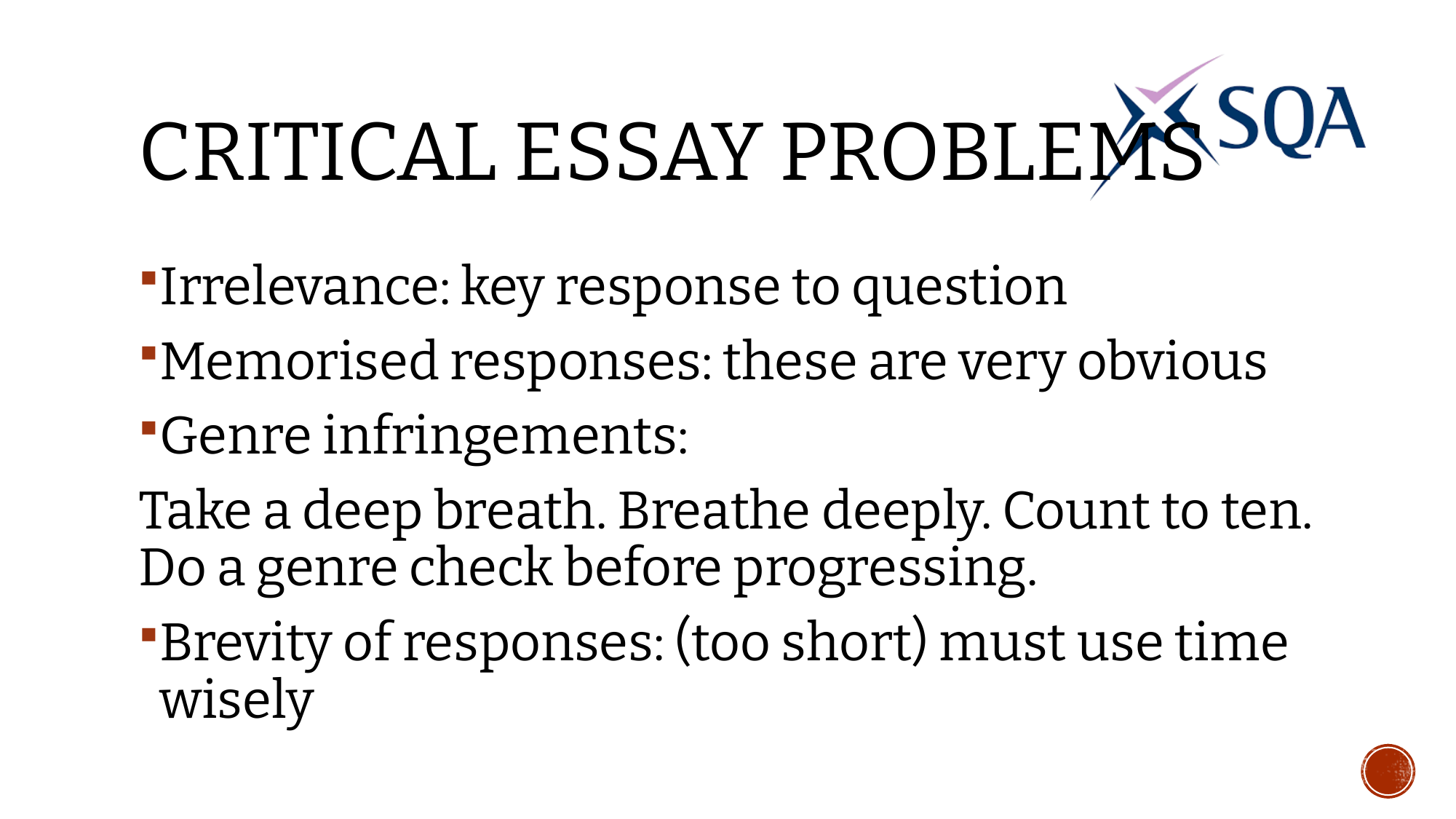

# Critical essay problems
Irrelevance: key response to question
Memorised responses: these are very obvious
Genre infringements:
Take a deep breath. Breathe deeply. Count to ten. Do a genre check before progressing.
Brevity of responses: (too short) must use time wisely